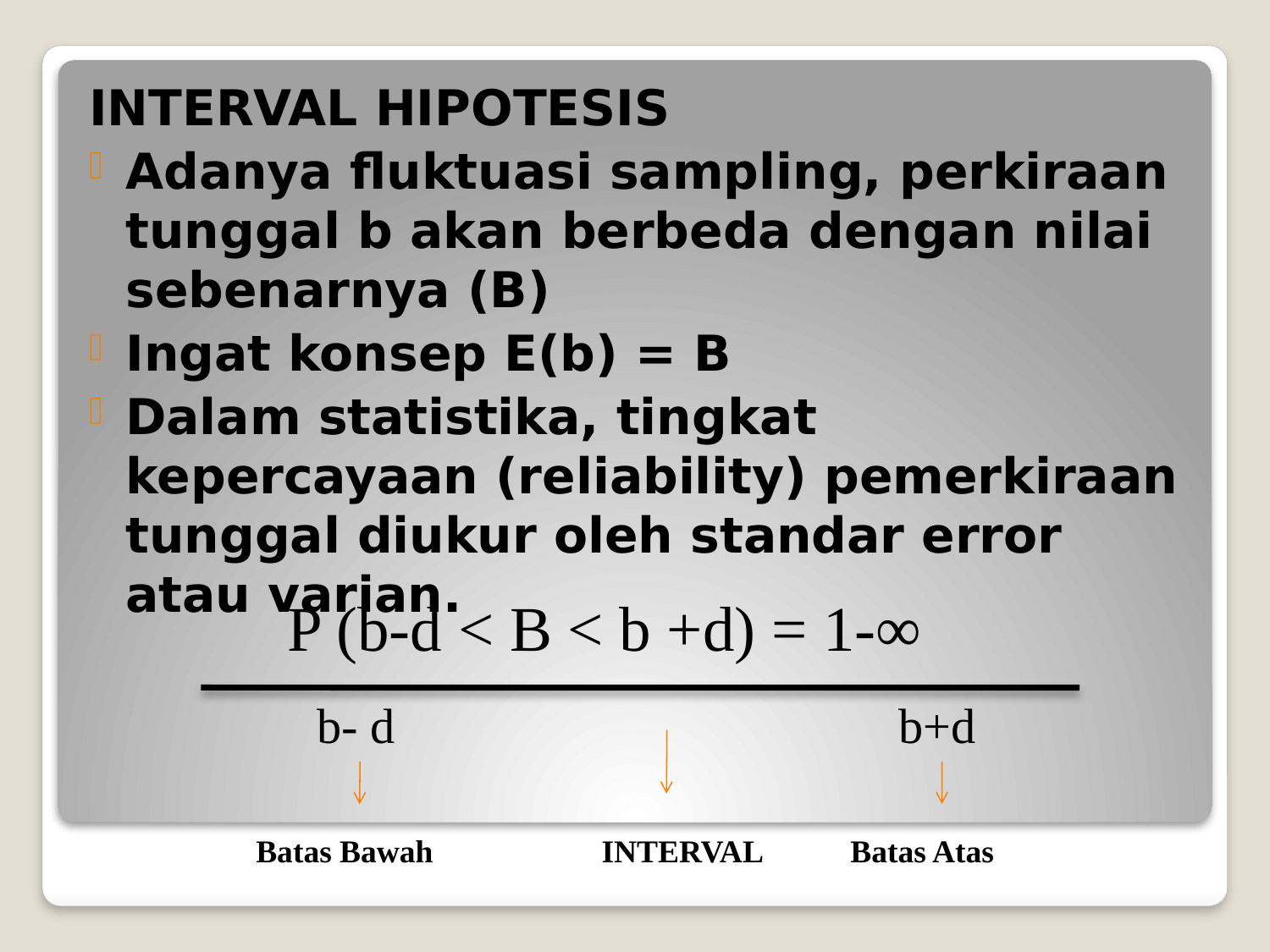

INTERVAL HIPOTESIS
Adanya fluktuasi sampling, perkiraan tunggal b akan berbeda dengan nilai sebenarnya (B)
Ingat konsep E(b) = B
Dalam statistika, tingkat kepercayaan (reliability) pemerkiraan tunggal diukur oleh standar error atau varian.

P (b-d < B < b +d) = 1-∞
     b- d			           b+d
Batas Bawah                     INTERVAL           Batas Atas